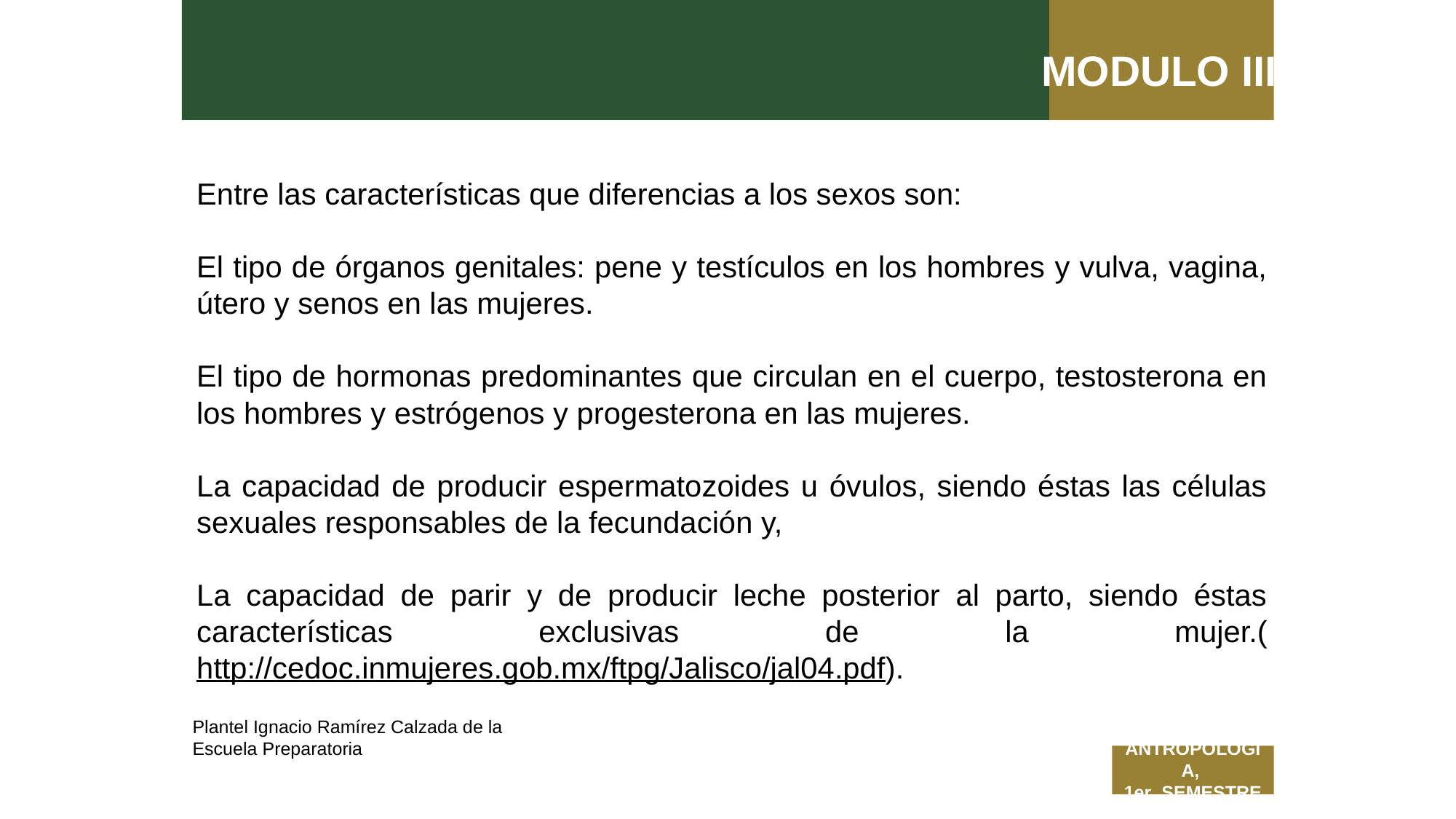

MODULO III

Entre las características que diferencias a los sexos son:

El tipo de órganos genitales: pene y testículos en los hombres y vulva, vagina, útero y senos en las mujeres.

El tipo de hormonas predominantes que circulan en el cuerpo, testosterona en los hombres y estrógenos y progesterona en las mujeres.

La capacidad de producir espermatozoides u óvulos, siendo éstas las células sexuales responsables de la fecundación y,

La capacidad de parir y de producir leche posterior al parto, siendo éstas características exclusivas de la mujer.(http://cedoc.inmujeres.gob.mx/ftpg/Jalisco/jal04.pdf).
Plantel Ignacio Ramírez Calzada de la Escuela Preparatoria
ANTROPOLOGÍA,
1er  SEMESTRE
                                          Titulo de la presentación